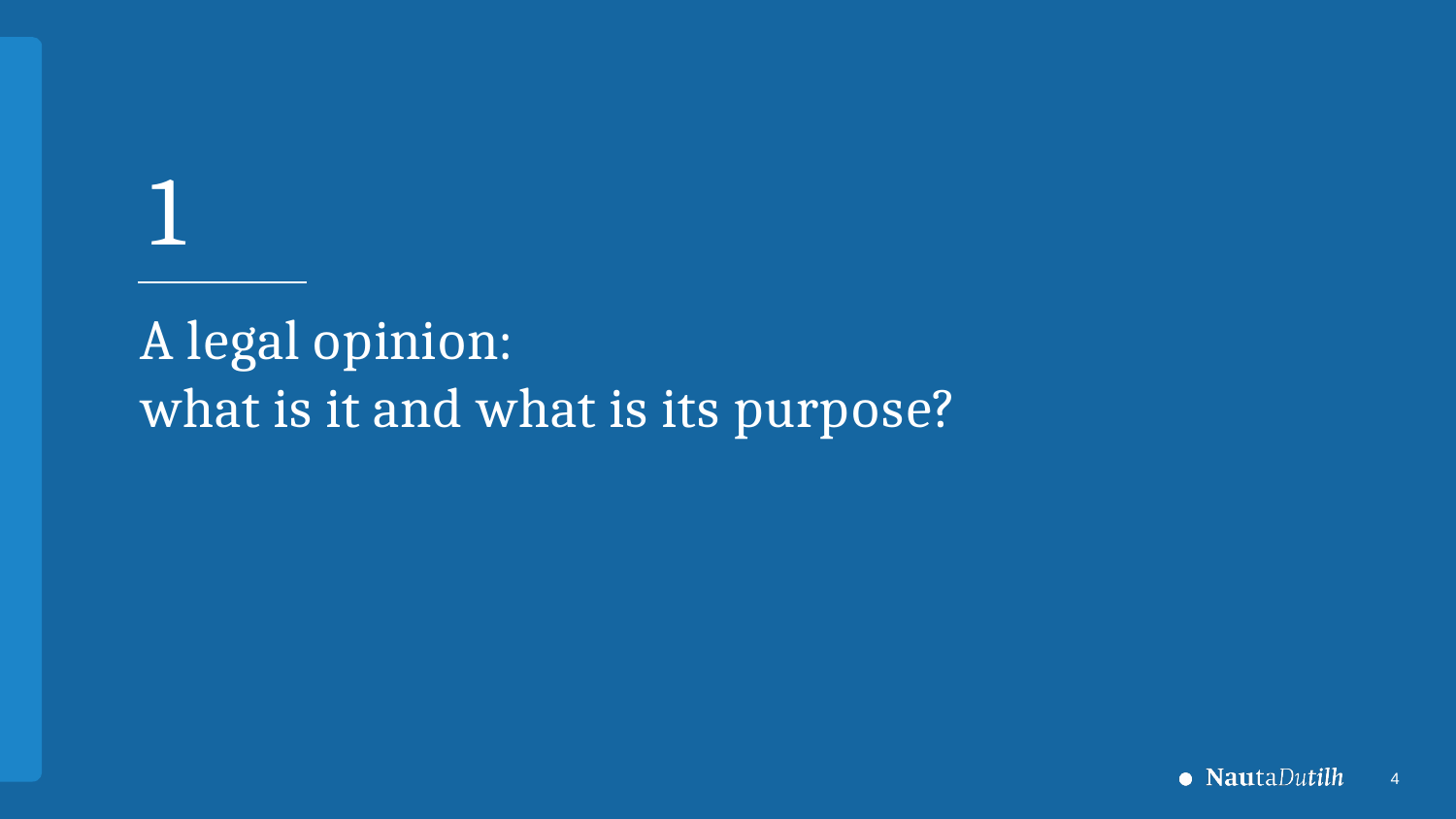

1
# A legal opinion: what is it and what is its purpose?
4